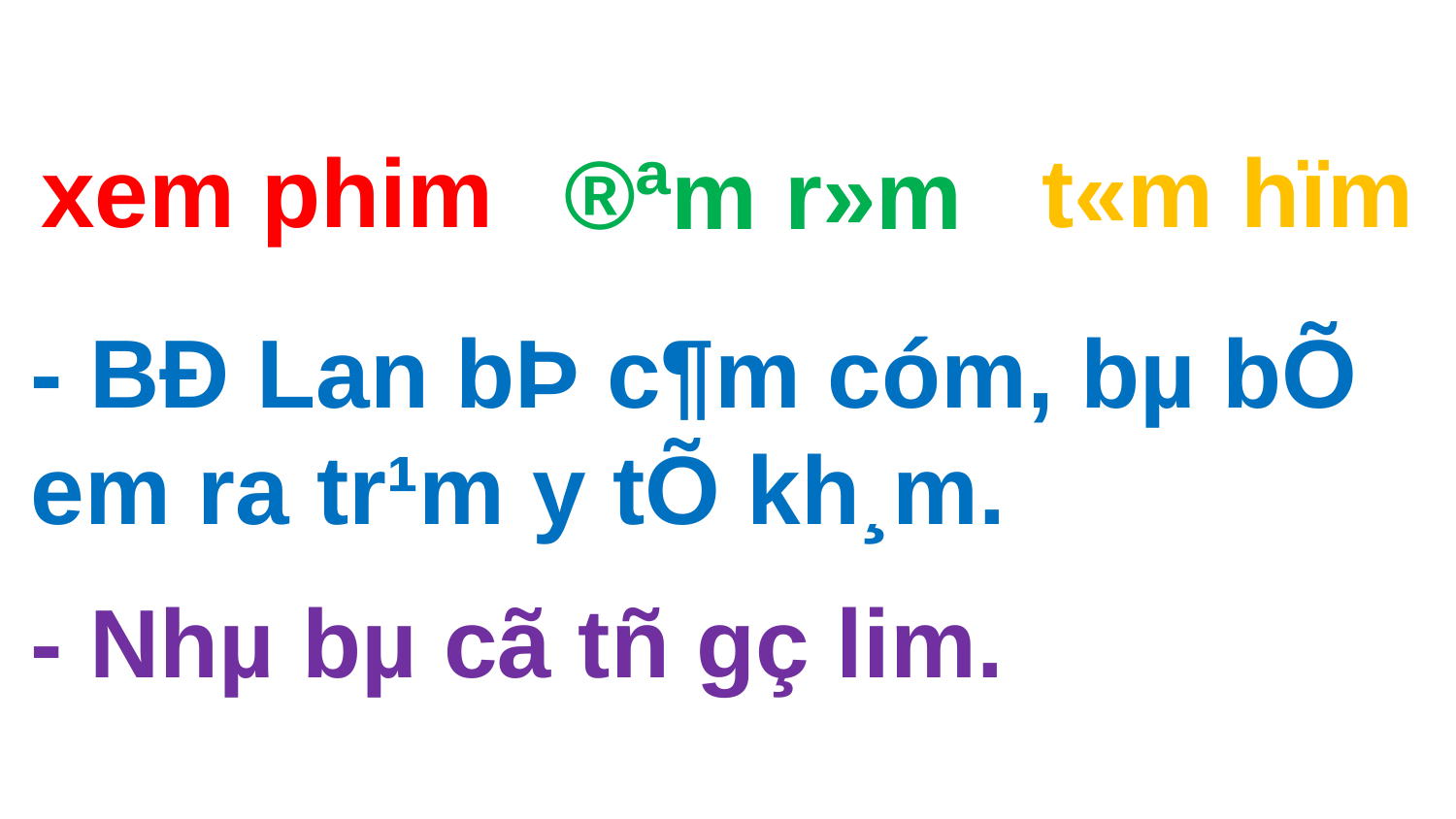

xem phim
t«m hïm
®ªm r»m
- BÐ Lan bÞ c¶m cóm, bµ bÕ em ra tr¹m y tÕ kh¸m.
- Nhµ bµ cã tñ gç lim.